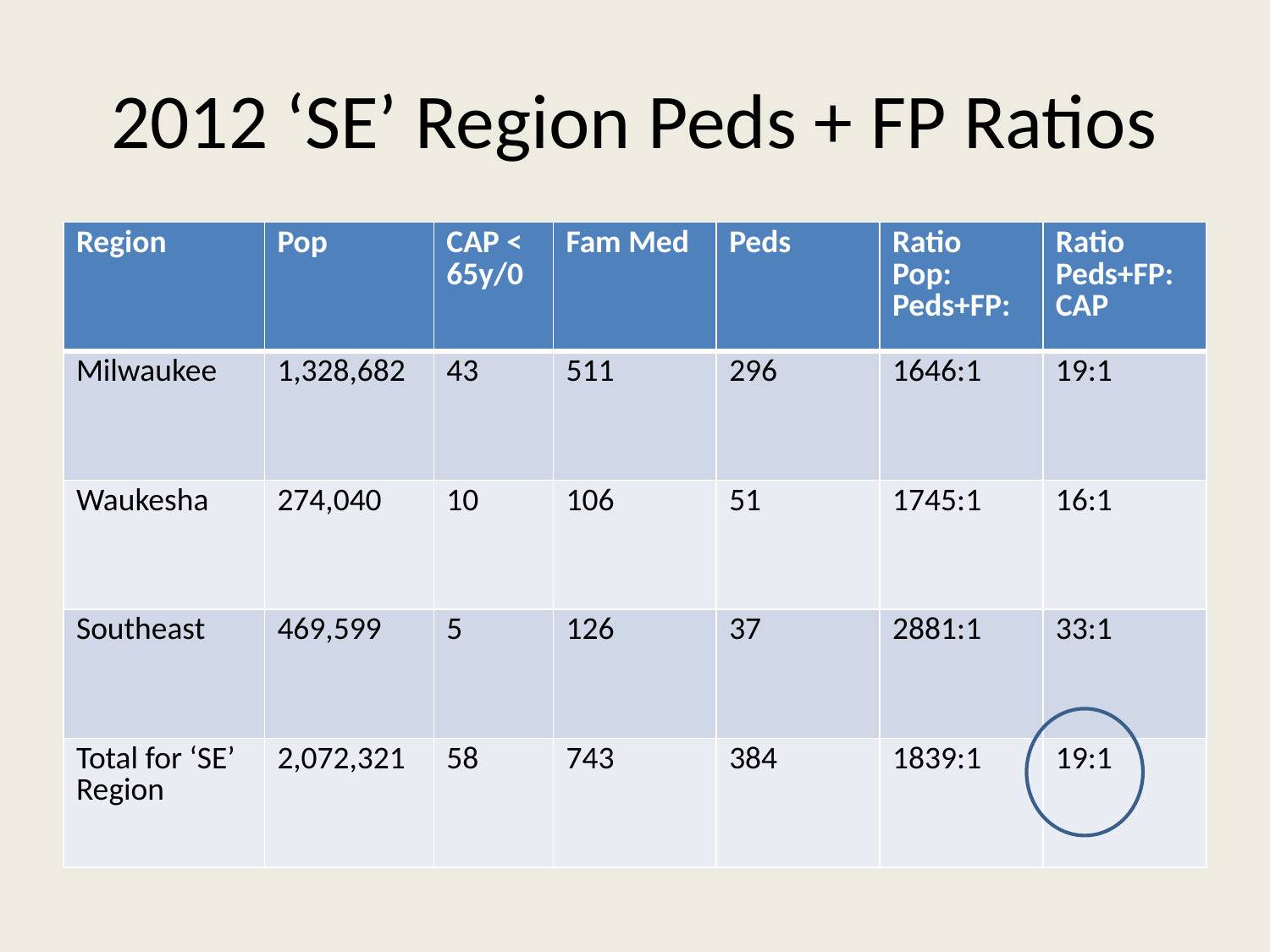

# 2012 ‘SE’ Region Peds + FP Ratios
| Region | Pop | CAP < 65y/0 | Fam Med | Peds | Ratio Pop: Peds+FP: | Ratio Peds+FP: CAP |
| --- | --- | --- | --- | --- | --- | --- |
| Milwaukee | 1,328,682 | 43 | 511 | 296 | 1646:1 | 19:1 |
| Waukesha | 274,040 | 10 | 106 | 51 | 1745:1 | 16:1 |
| Southeast | 469,599 | 5 | 126 | 37 | 2881:1 | 33:1 |
| Total for ‘SE’ Region | 2,072,321 | 58 | 743 | 384 | 1839:1 | 19:1 |